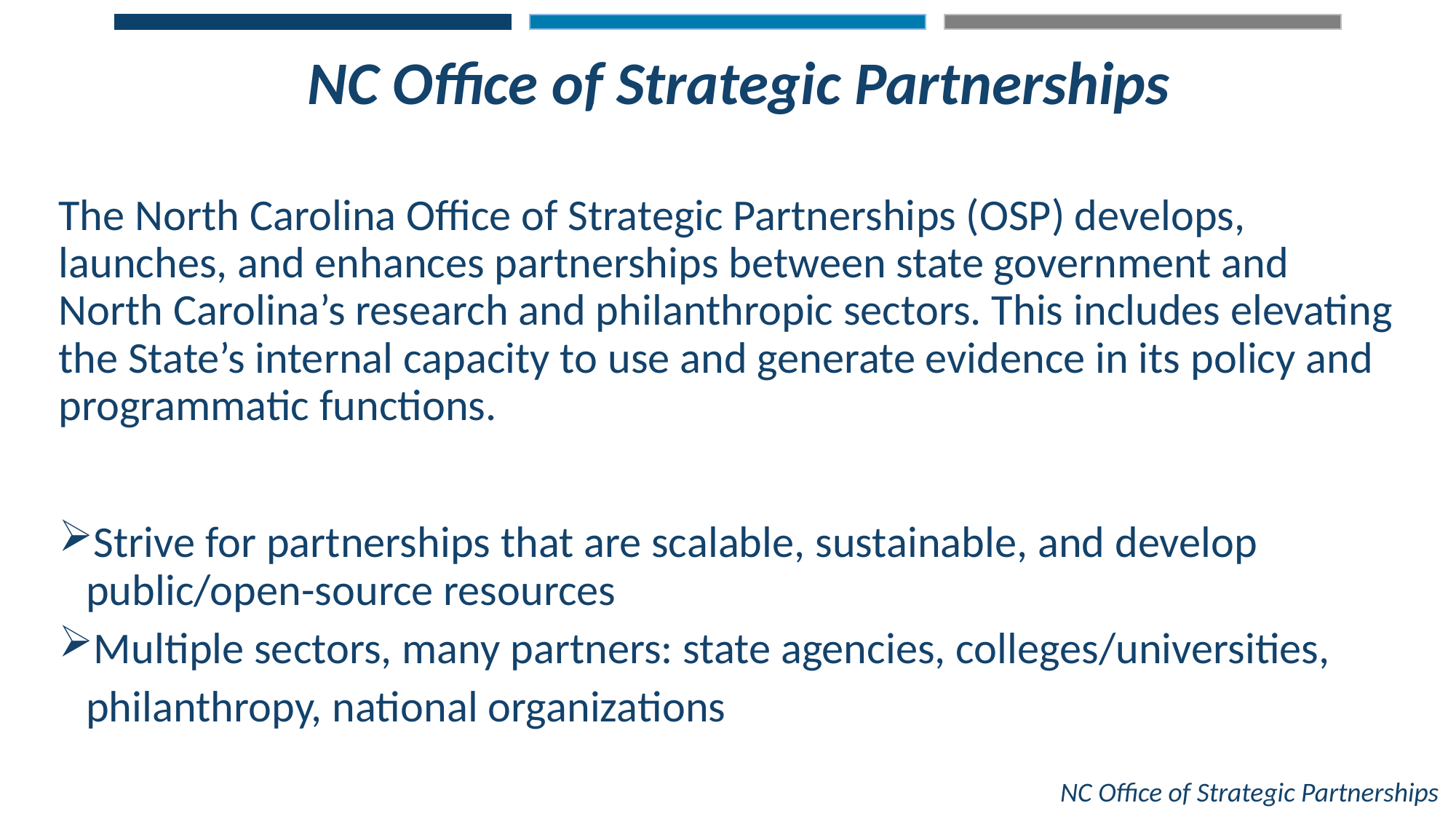

NC Office of Strategic Partnerships

The North Carolina Office of Strategic Partnerships (OSP) develops, launches, and enhances partnerships between state government and North Carolina’s research and philanthropic sectors. This includes elevating the State’s internal capacity to use and generate evidence in its policy and programmatic functions.

Strive for partnerships that are scalable, sustainable, and develop public/open-source resources
Multiple sectors, many partners: state agencies, colleges/universities, philanthropy, national organizations

NC Office of Strategic Partnerships